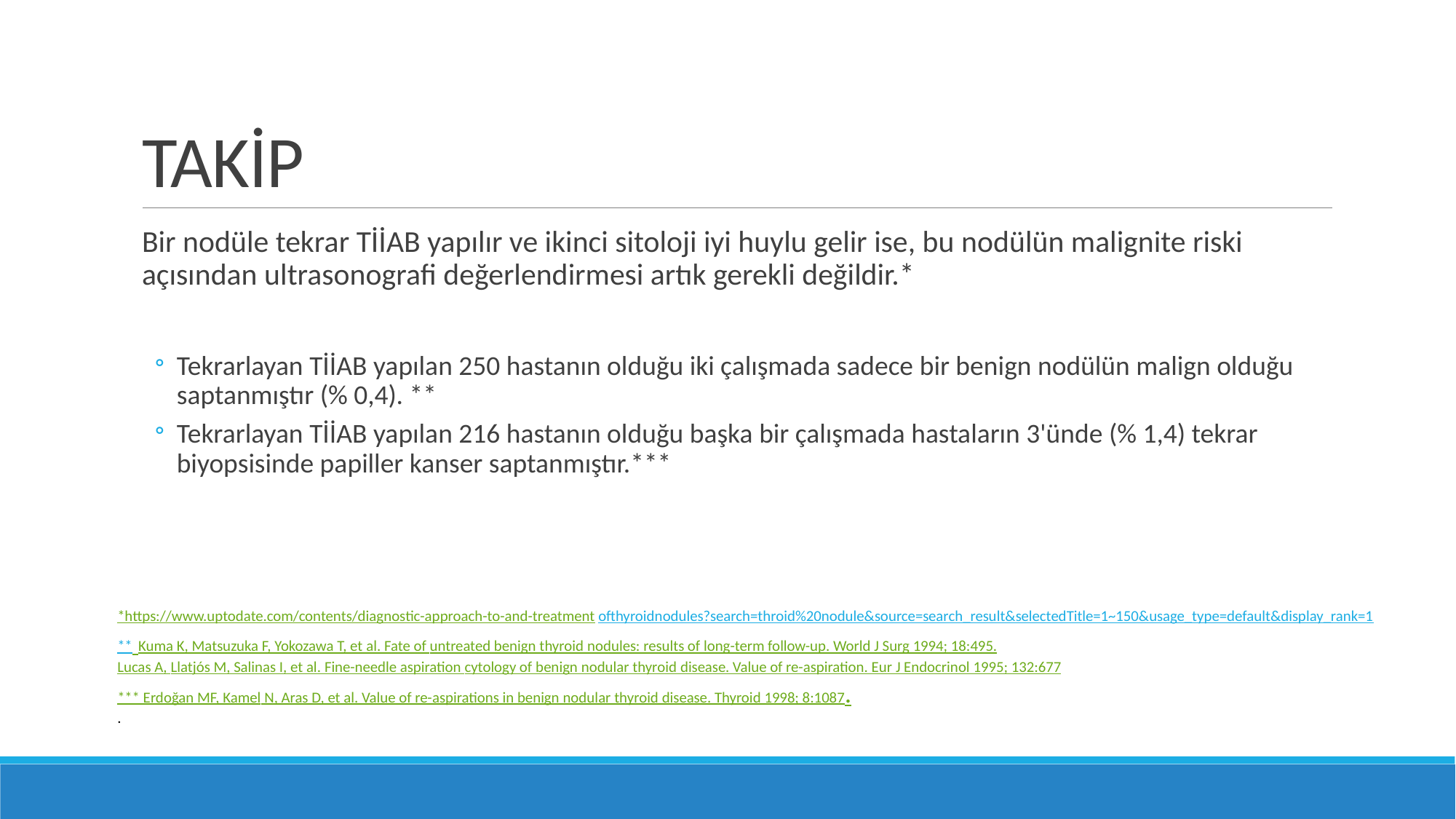

# TAKİP
Bir nodüle tekrar TİİAB yapılır ve ikinci sitoloji iyi huylu gelir ise, bu nodülün malignite riski açısından ultrasonografi değerlendirmesi artık gerekli değildir.*

Tekrarlayan TİİAB yapılan 250 hastanın olduğu iki çalışmada sadece bir benign nodülün malign olduğu saptanmıştır (% 0,4). **
Tekrarlayan TİİAB yapılan 216 hastanın olduğu başka bir çalışmada hastaların 3'ünde (% 1,4) tekrar biyopsisinde papiller kanser saptanmıştır.***

*https://www.uptodate.com/contents/diagnostic-approach-to-and-treatment ofthyroidnodules?search=throid%20nodule&source=search_result&selectedTitle=1~150&usage_type=default&display_rank=1
** Kuma K, Matsuzuka F, Yokozawa T, et al. Fate of untreated benign thyroid nodules: results of long-term follow-up. World J Surg 1994; 18:495.
Lucas A, Llatjós M, Salinas I, et al. Fine-needle aspiration cytology of benign nodular thyroid disease. Value of re-aspiration. Eur J Endocrinol 1995; 132:677
*** Erdoğan MF, Kamel N, Aras D, et al. Value of re-aspirations in benign nodular thyroid disease. Thyroid 1998; 8:1087.
.